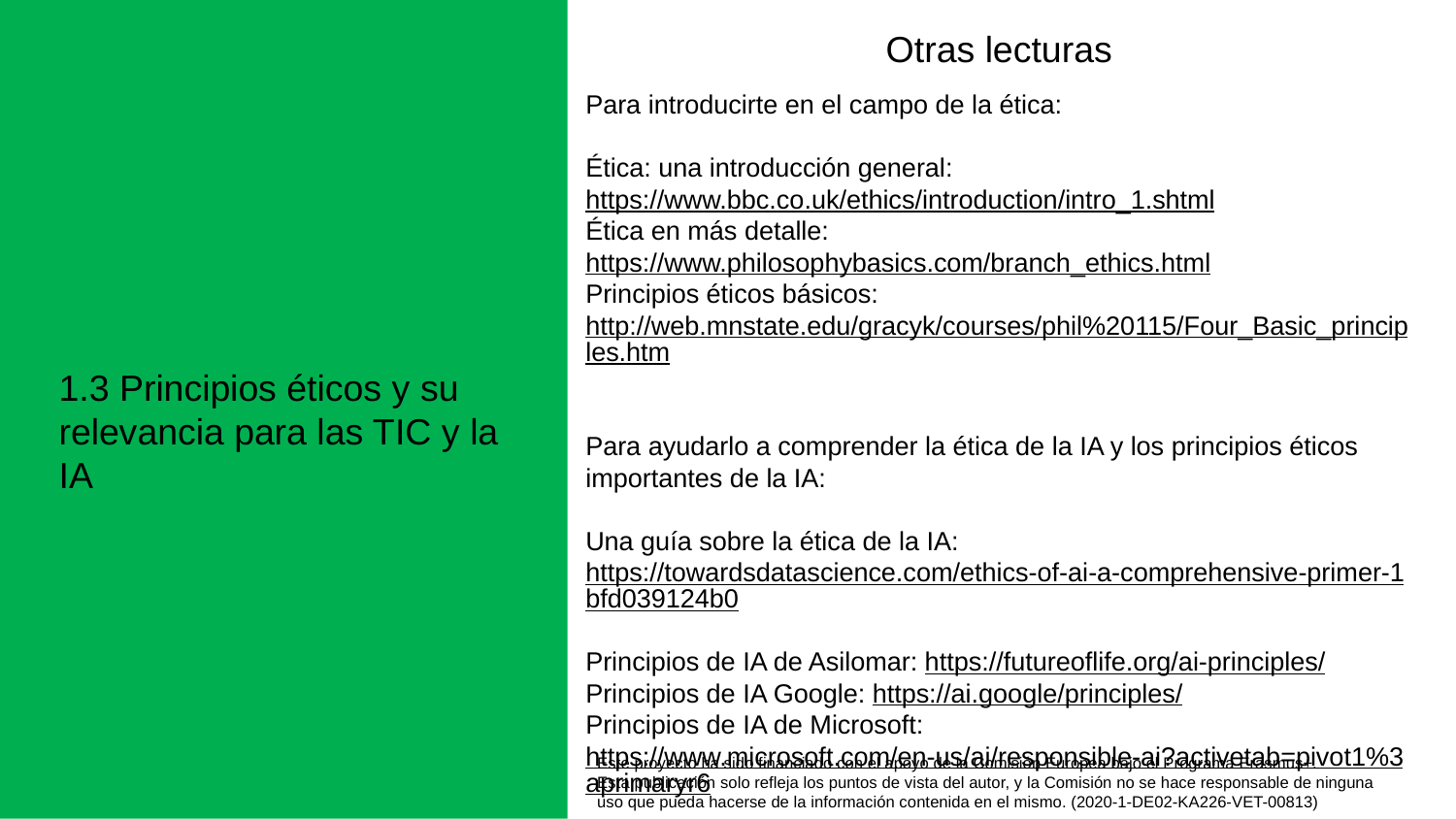

Otras lecturas
Para introducirte en el campo de la ética:

Ética: una introducción general: https://www.bbc.co.uk/ethics/introduction/intro_1.shtml
Ética en más detalle: https://www.philosophybasics.com/branch_ethics.html
Principios éticos básicos:
http://web.mnstate.edu/gracyk/courses/phil%20115/Four_Basic_principles.htm

Para ayudarlo a comprender la ética de la IA y los principios éticos importantes de la IA:

Una guía sobre la ética de la IA: https://towardsdatascience.com/ethics-of-ai-a-comprehensive-primer-1bfd039124b0
Principios de IA de Asilomar: https://futureoflife.org/ai-principles/
Principios de IA Google: https://ai.google/principles/
Principios de IA de Microsoft: https://www.microsoft.com/en-us/ai/responsible-ai?activetab=pivot1%3aprimaryr6
1.3 Principios éticos y su relevancia para las TIC y la IA
Este proyecto ha sido financiado con el apoyo de la Comisión Europea bajo el Programa Erasmus+.
Esta publicación solo refleja los puntos de vista del autor, y la Comisión no se hace responsable de ninguna
uso que pueda hacerse de la información contenida en el mismo. (2020-1-DE02-KA226-VET-00813)